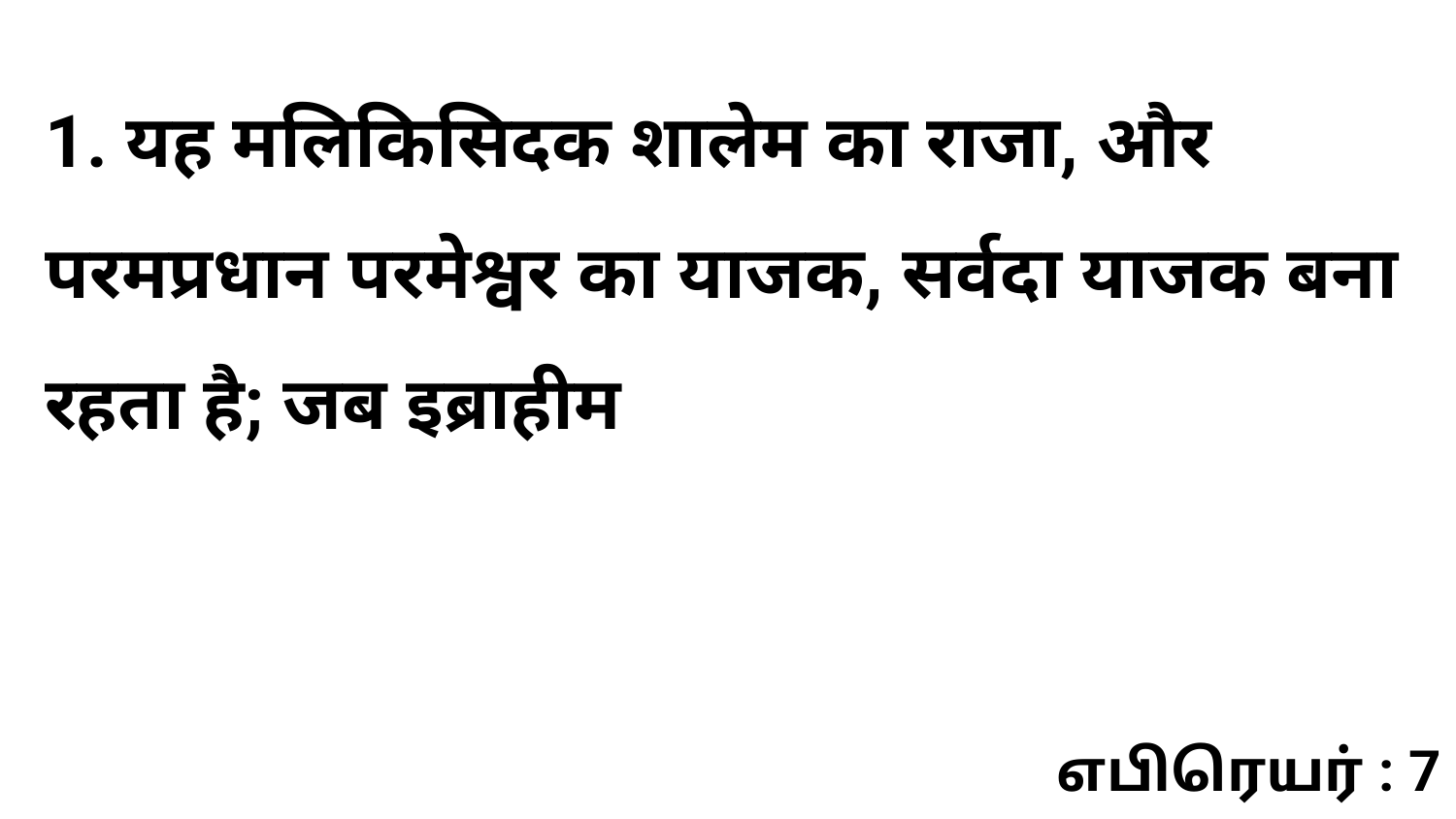

1. यह मलिकिसिदक शालेम का राजा, और परमप्रधान परमेश्वर का याजक, सर्वदा याजक बना रहता है; जब इब्राहीम
எபிரெயர் : 7